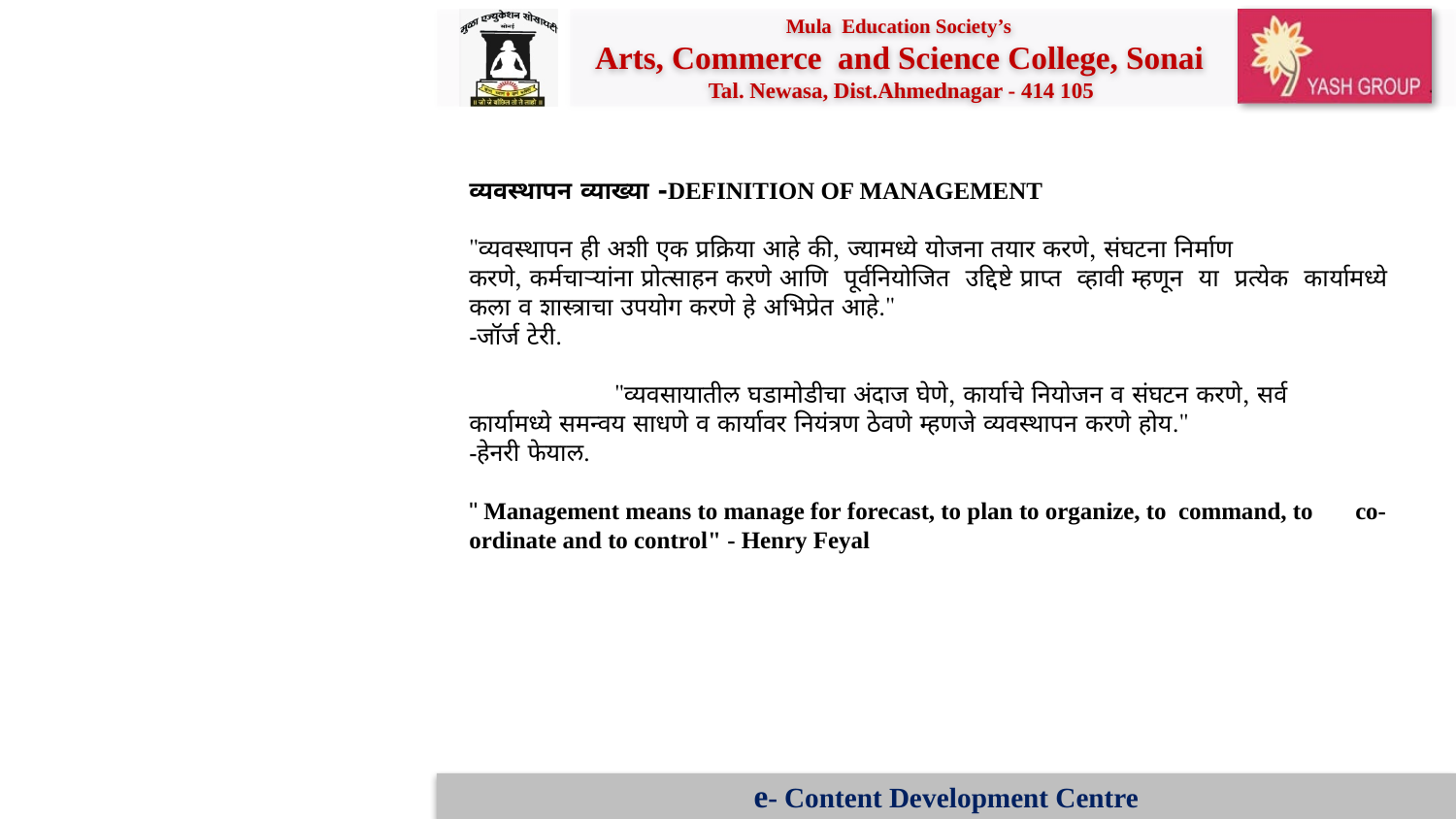

व्यवस्थापन व्याख्या -DEFINITION OF MANAGEMENT

"व्यवस्थापन ही अशी एक प्रक्रिया आहे की, ज्यामध्ये योजना तयार करणे, संघटना निर्माण करणे, कर्मचाऱ्यांना प्रोत्साहन करणे आणि पूर्वनियोजित उद्दिष्टे प्राप्त व्हावी म्हणून या प्रत्येक कार्यामध्ये कला व शास्त्राचा उपयोग करणे हे अभिप्रेत आहे."
-जॉर्ज टेरी.

	"व्यवसायातील घडामोडीचा अंदाज घेणे, कार्याचे नियोजन व संघटन करणे, सर्व    कार्यामध्ये समन्वय साधणे व कार्यावर नियंत्रण ठेवणे म्हणजे व्यवस्थापन करणे होय."
-हेनरी फेयाल.

" Management means to manage for forecast, to plan to organize, to  command, to       co-ordinate and to control" - Henry Feyal